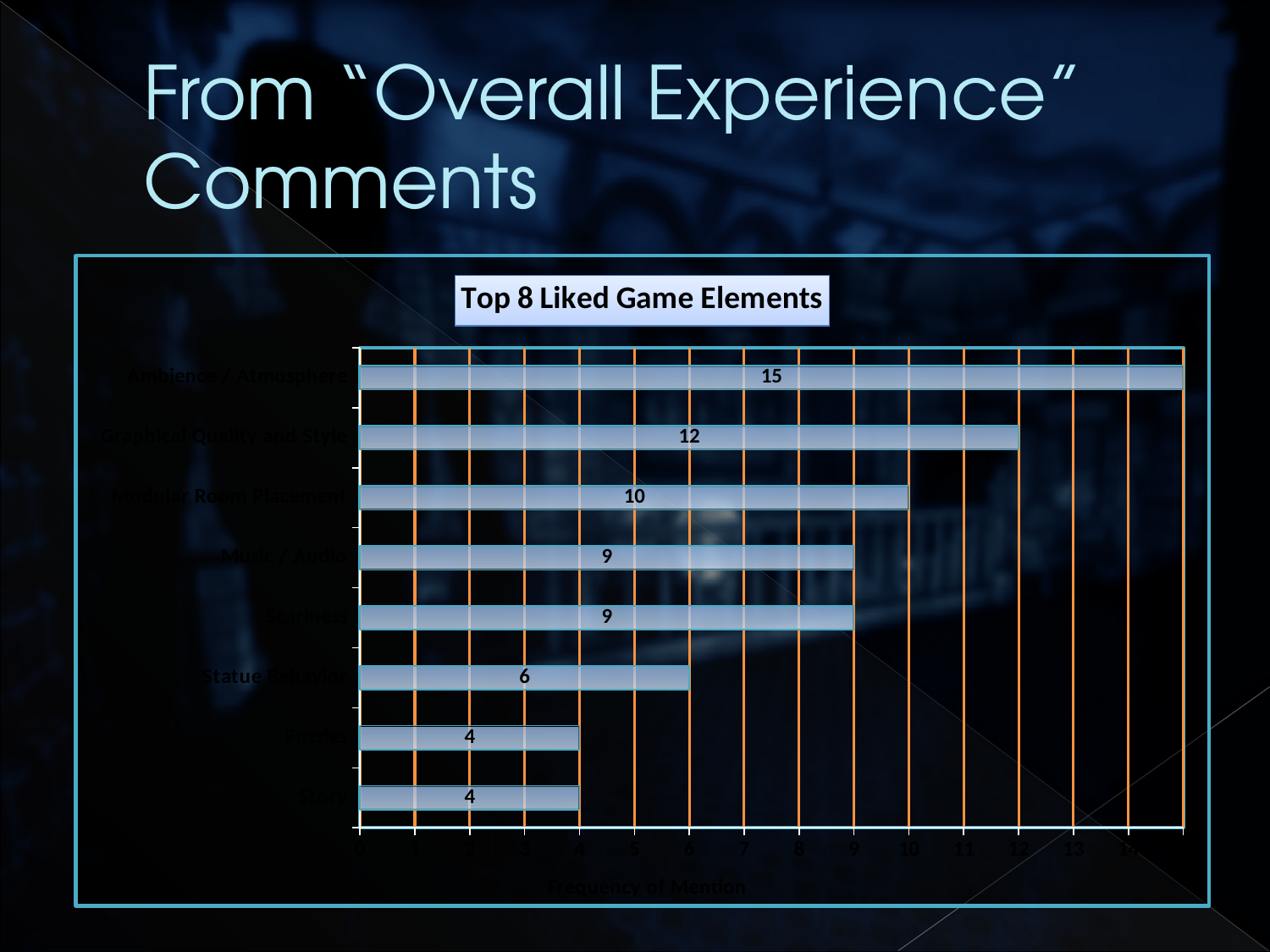

# From “Overall Experience” Comments

### Chart: Top 8 Liked Game Elements

| Category |  |
|---|---|
| Story | 4.0 |
| Puzzles | 4.0 |
| Statue Behavior | 6.0 |
| Scariness | 9.0 |
| Music / Audio | 9.0 |
| Modular Room Placement | 10.0 |
| Graphical Quality and Style | 12.0 |
| Ambience / Atmosphere | 15.0 |